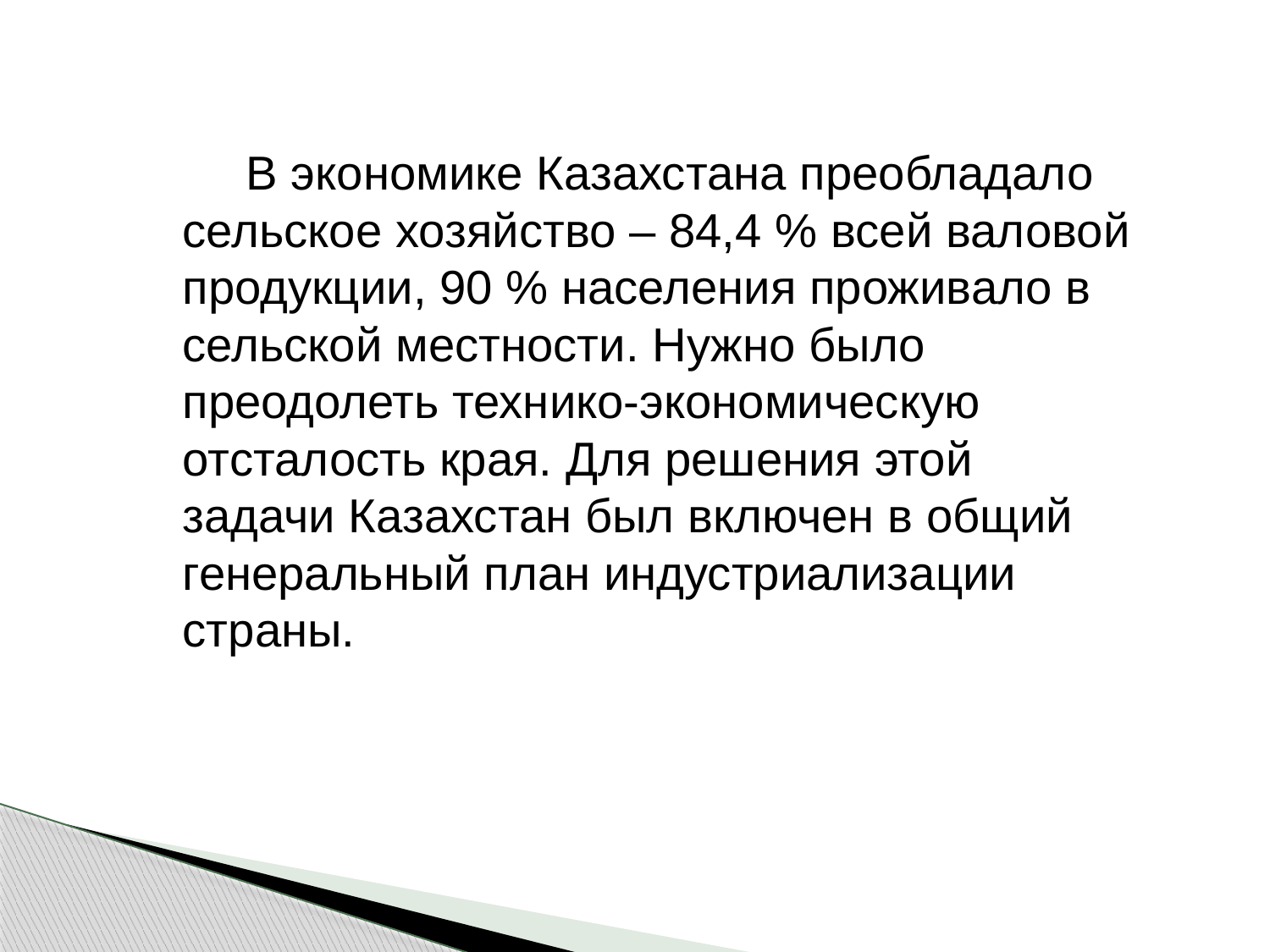

В экономике Казахстана преобладало сельское хозяйство – 84,4 % всей валовой продукции, 90 % населения проживало в сельской местности. Нужно было преодолеть технико-экономическую отсталость края. Для решения этой задачи Казахстан был включен в общий генеральный план индустриализации страны.